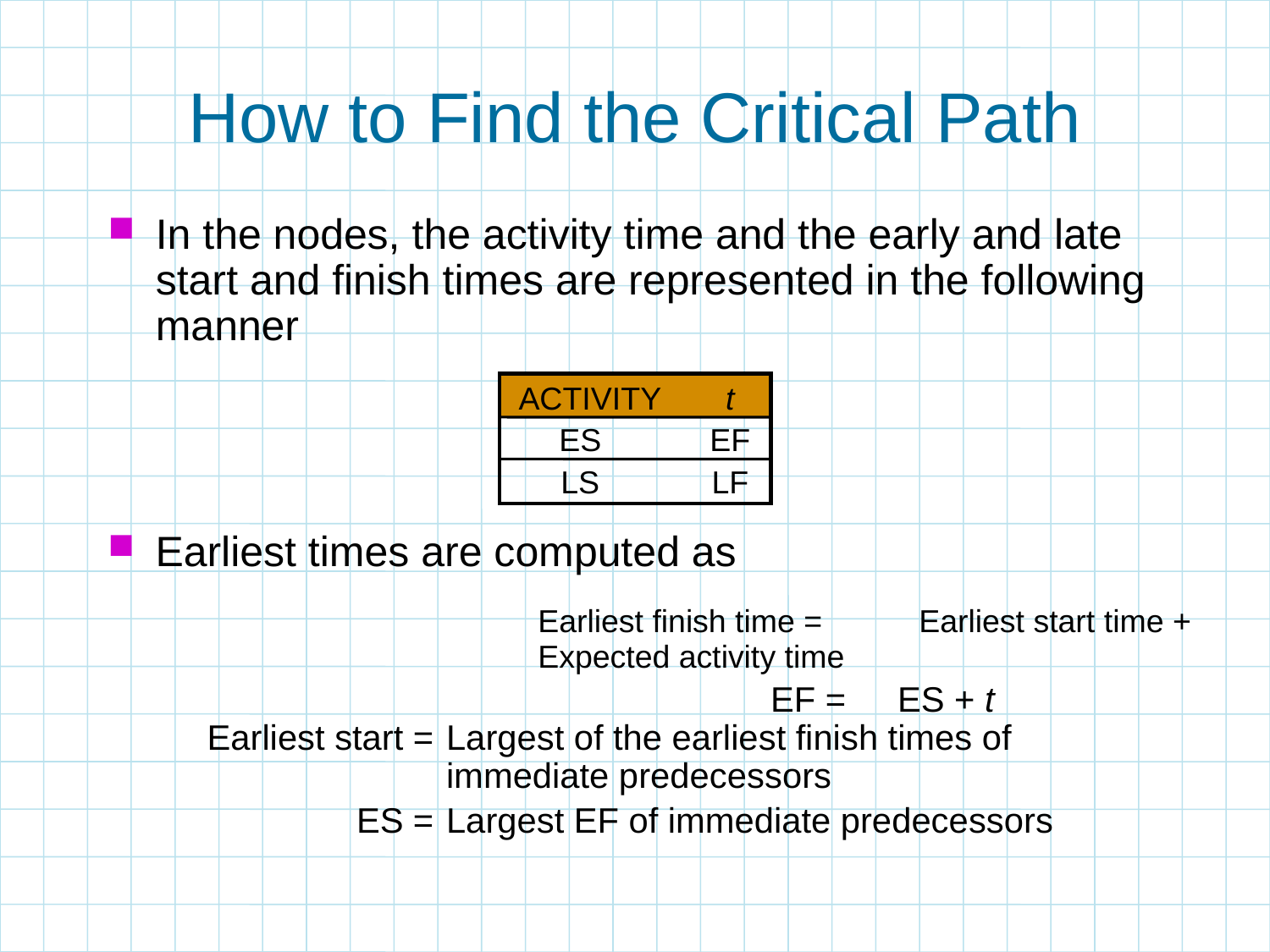

# How to Find the Critical Path
In the nodes, the activity time and the early and late start and finish times are represented in the following manner
	ACTIVITY	t
	ES	EF
	LS	LF

Earliest times are computed as
	Earliest finish time =	Earliest start time + Expected activity time
	EF =	ES + t
	Earliest start =	Largest of the earliest finish times of
		immediate predecessors
	ES =	Largest EF of immediate predecessors